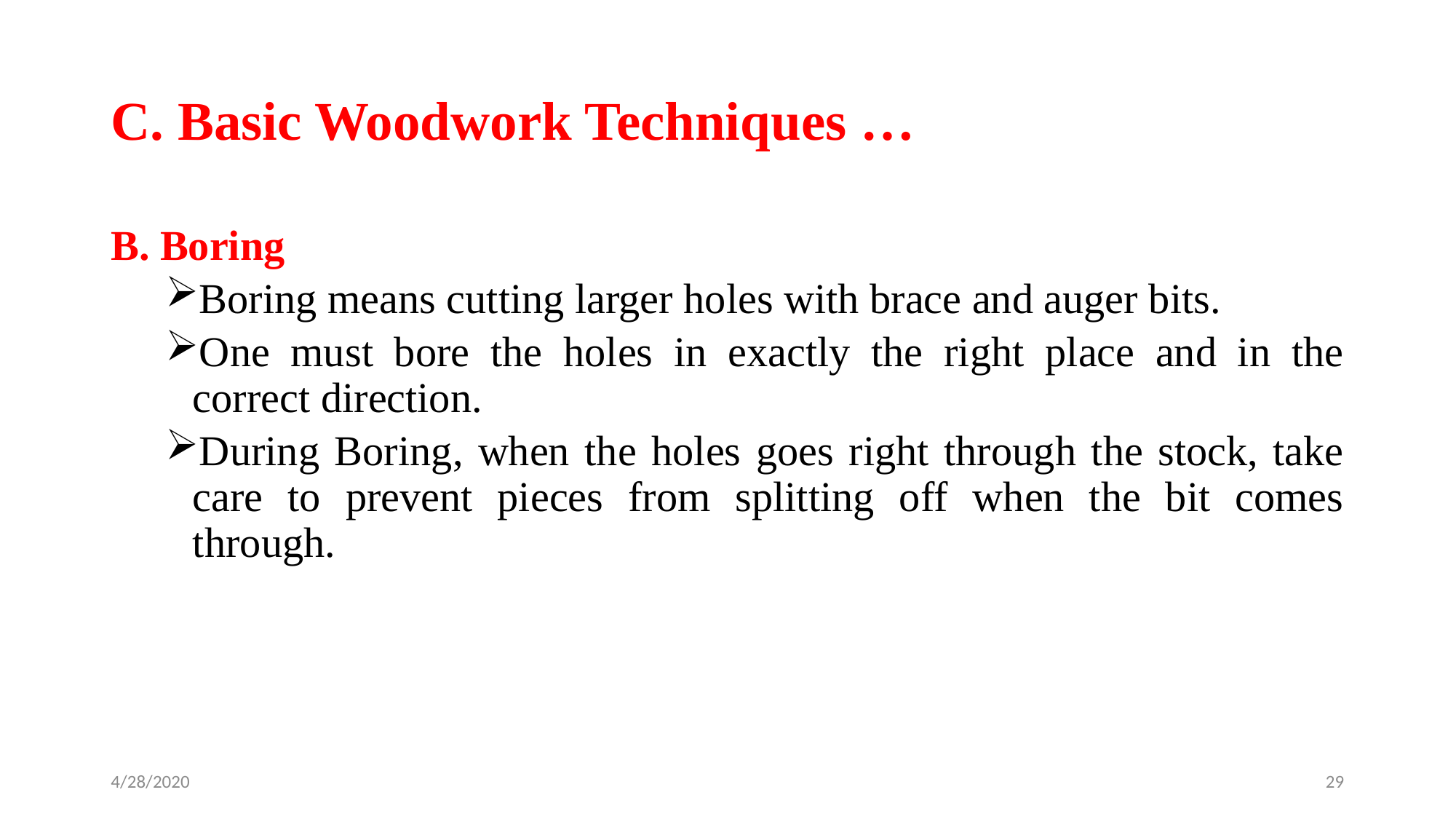

# C. Basic Woodwork Techniques …
B. Boring
Boring means cutting larger holes with brace and auger bits.
One must bore the holes in exactly the right place and in the correct direction.
During Boring, when the holes goes right through the stock, take care to prevent pieces from splitting off when the bit comes through.
4/28/2020
29